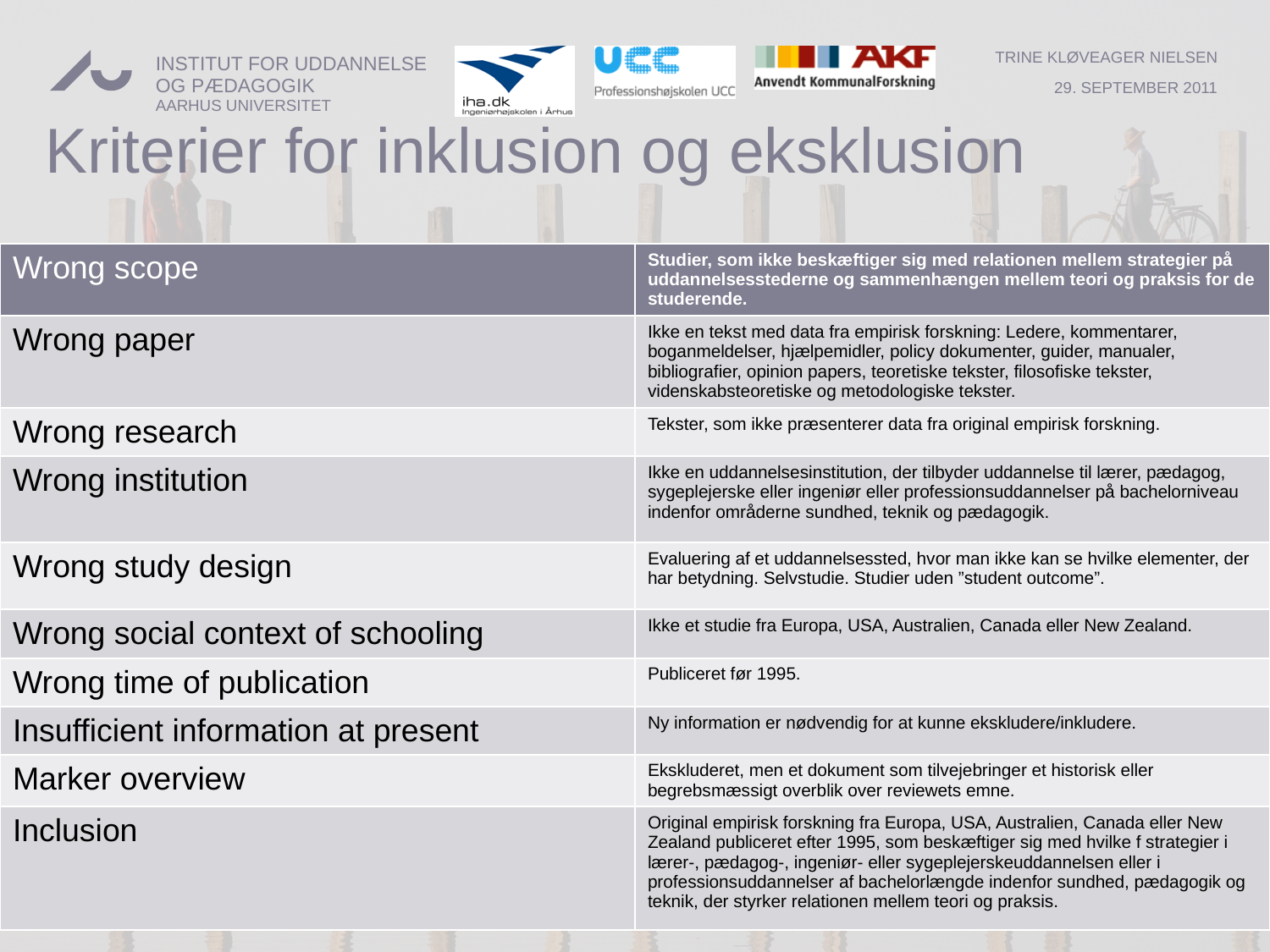

# Kriterier for inklusion og eksklusion
| Wrong scope | Studier, som ikke beskæftiger sig med relationen mellem strategier på uddannelsesstederne og sammenhængen mellem teori og praksis for de studerende. |
| --- | --- |
| Wrong paper | Ikke en tekst med data fra empirisk forskning: Ledere, kommentarer, boganmeldelser, hjælpemidler, policy dokumenter, guider, manualer, bibliografier, opinion papers, teoretiske tekster, filosofiske tekster, videnskabsteoretiske og metodologiske tekster. |
| Wrong research | Tekster, som ikke præsenterer data fra original empirisk forskning. |
| Wrong institution | Ikke en uddannelsesinstitution, der tilbyder uddannelse til lærer, pædagog, sygeplejerske eller ingeniør eller professionsuddannelser på bachelorniveau indenfor områderne sundhed, teknik og pædagogik. |
| Wrong study design | Evaluering af et uddannelsessted, hvor man ikke kan se hvilke elementer, der har betydning. Selvstudie. Studier uden ”student outcome”. |
| Wrong social context of schooling | Ikke et studie fra Europa, USA, Australien, Canada eller New Zealand. |
| Wrong time of publication | Publiceret før 1995. |
| Insufficient information at present | Ny information er nødvendig for at kunne ekskludere/inkludere. |
| Marker overview | Ekskluderet, men et dokument som tilvejebringer et historisk eller begrebsmæssigt overblik over reviewets emne. |
| Inclusion | Original empirisk forskning fra Europa, USA, Australien, Canada eller New Zealand publiceret efter 1995, som beskæftiger sig med hvilke f strategier i lærer-, pædagog-, ingeniør- eller sygeplejerskeuddannelsen eller i professionsuddannelser af bachelorlængde indenfor sundhed, pædagogik og teknik, der styrker relationen mellem teori og praksis. |
4
4